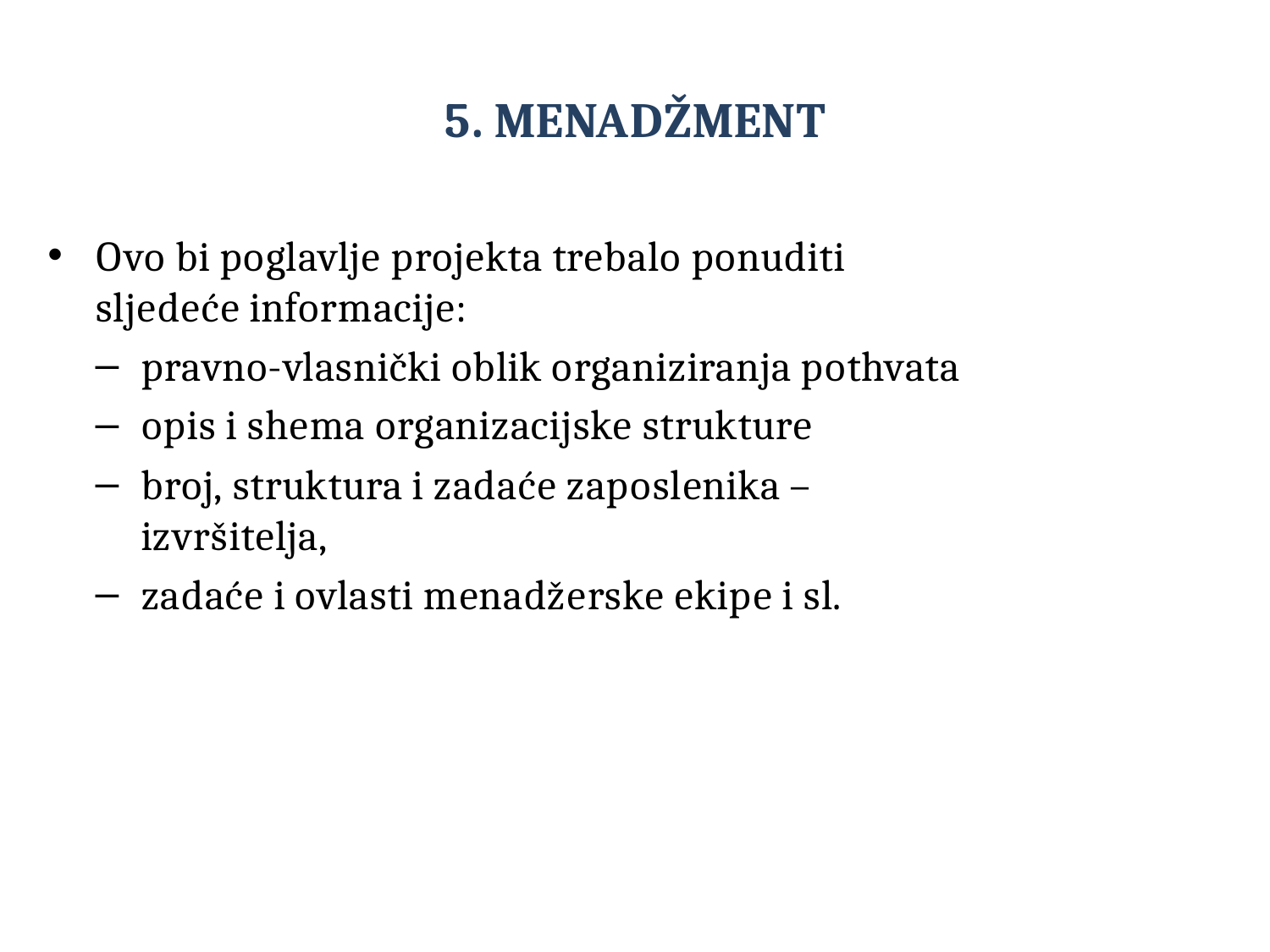

# 5. MENADŽMENT
Ovo bi poglavlje projekta trebalo ponuditi sljedeće informacije:
pravno-vlasnički oblik organiziranja pothvata
opis i shema organizacijske strukture
broj, struktura i zadaće zaposlenika – izvršitelja,
zadaće i ovlasti menadžerske ekipe i sl.